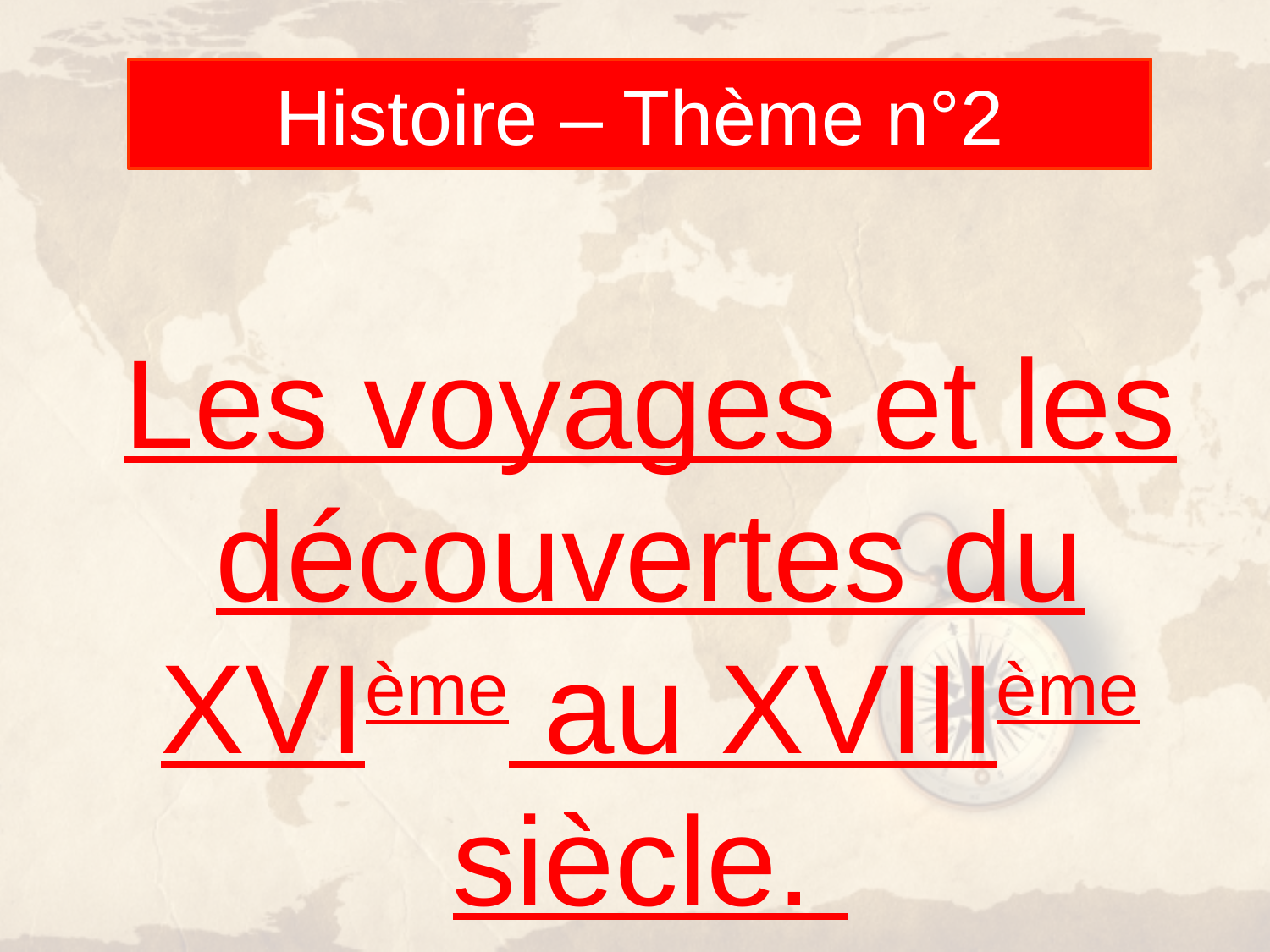

Histoire – Thème n°2
Les voyages et les découvertes du XVIème au XVIIIème siècle.